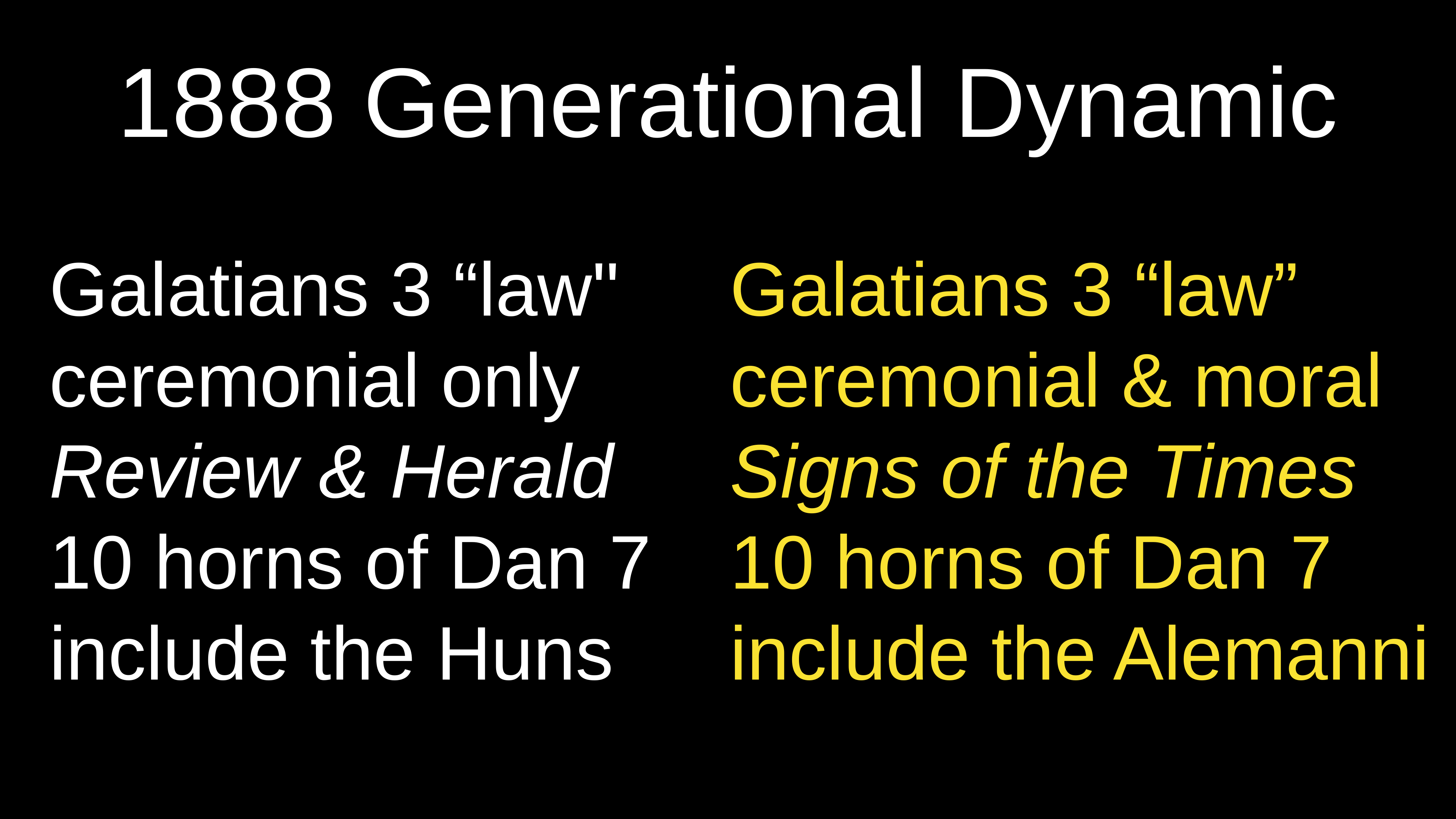

1888 Generational Dynamic
Galatians 3 “law”
ceremonial & moral
Signs of the Times
10 horns of Dan 7 include the Alemanni
Galatians 3 “law"
ceremonial only
Review & Herald
10 horns of Dan 7
include the Huns